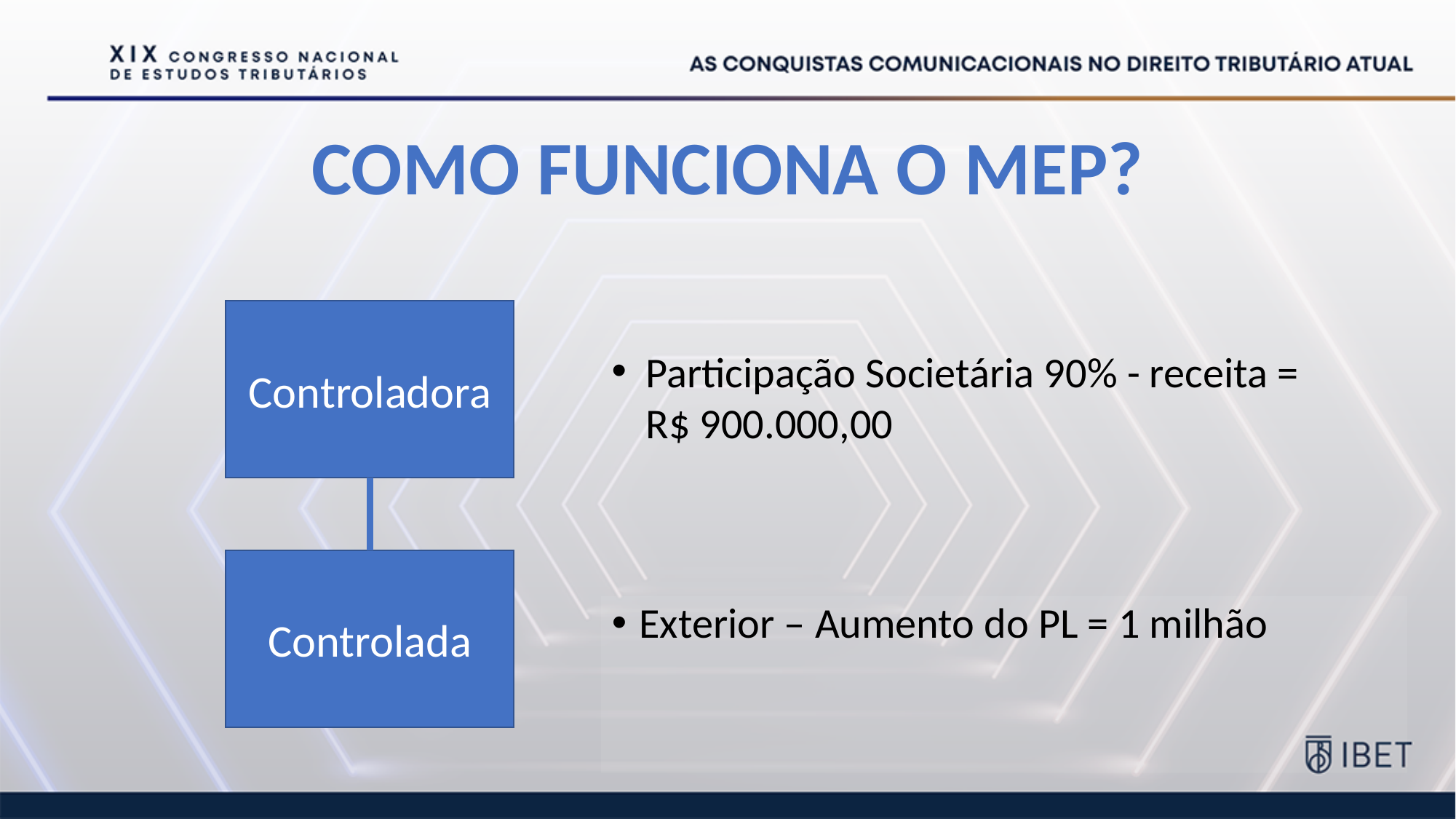

# COMO FUNCIONA O MEP?
Controladora
Participação Societária 90% - receita = R$ 900.000,00
Controlada
Exterior – Aumento do PL = 1 milhão